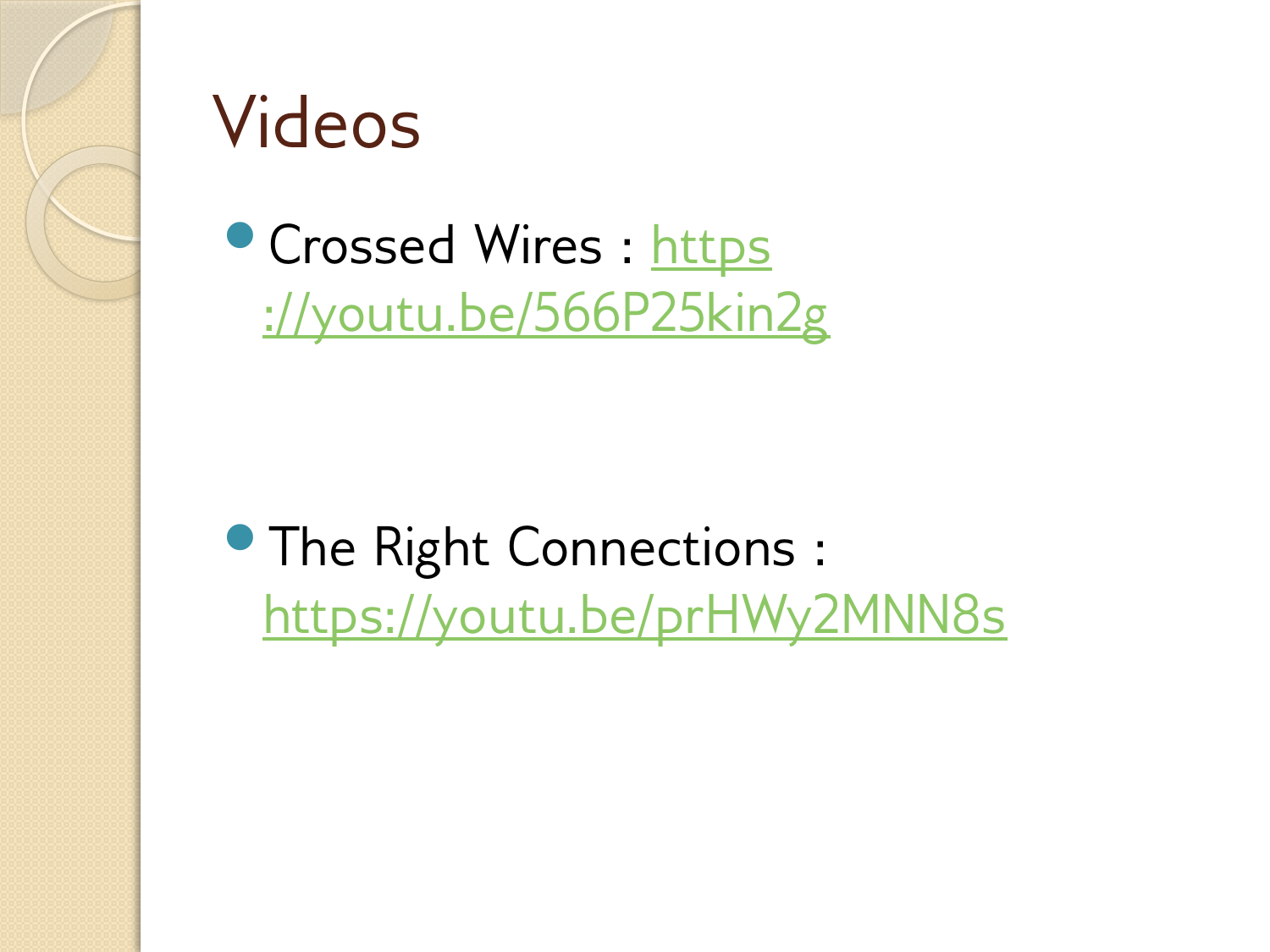

# Videos
Crossed Wires : https://youtu.be/566P25kin2g

The Right Connections : https://youtu.be/prHWy2MNN8s